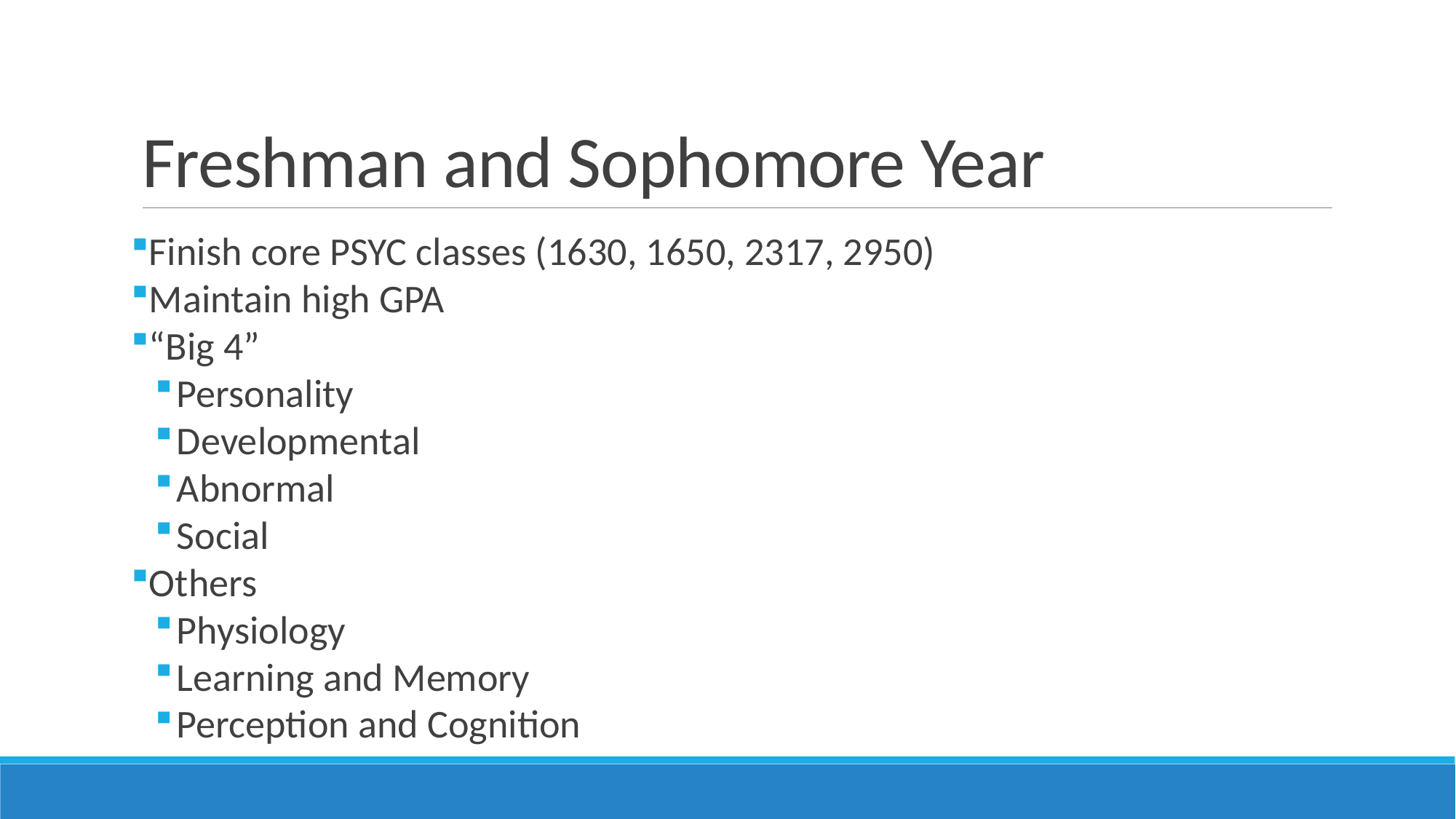

# Freshman and Sophomore Year
Finish core PSYC classes (1630, 1650, 2317, 2950)
Maintain high GPA
“Big 4”
Personality
Developmental
Abnormal
Social
Others
Physiology
Learning and Memory
Perception and Cognition